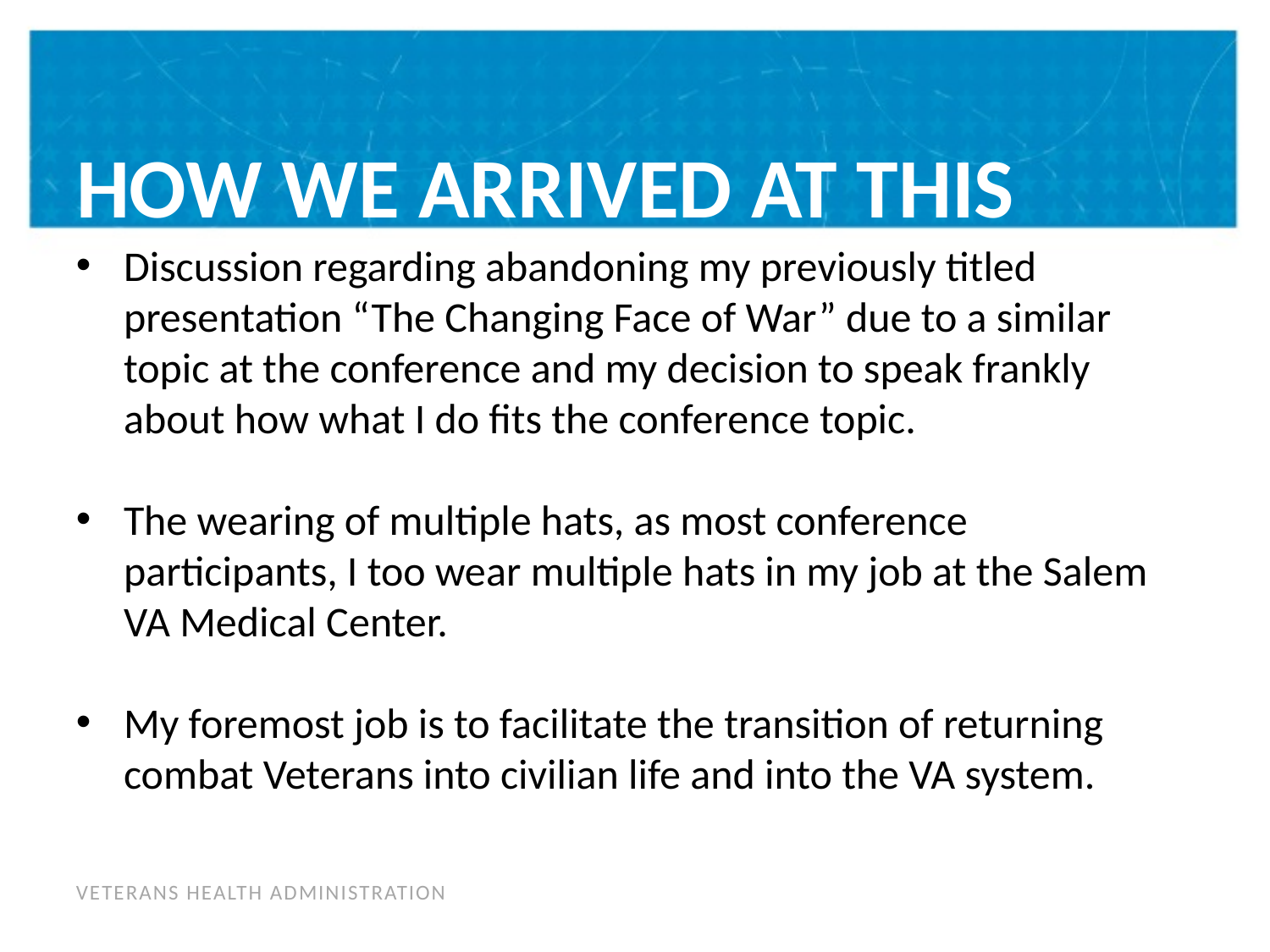

# HOW We arrived at this topic
Discussion regarding abandoning my previously titled presentation “The Changing Face of War” due to a similar topic at the conference and my decision to speak frankly about how what I do fits the conference topic.

The wearing of multiple hats, as most conference participants, I too wear multiple hats in my job at the Salem VA Medical Center.

My foremost job is to facilitate the transition of returning combat Veterans into civilian life and into the VA system.